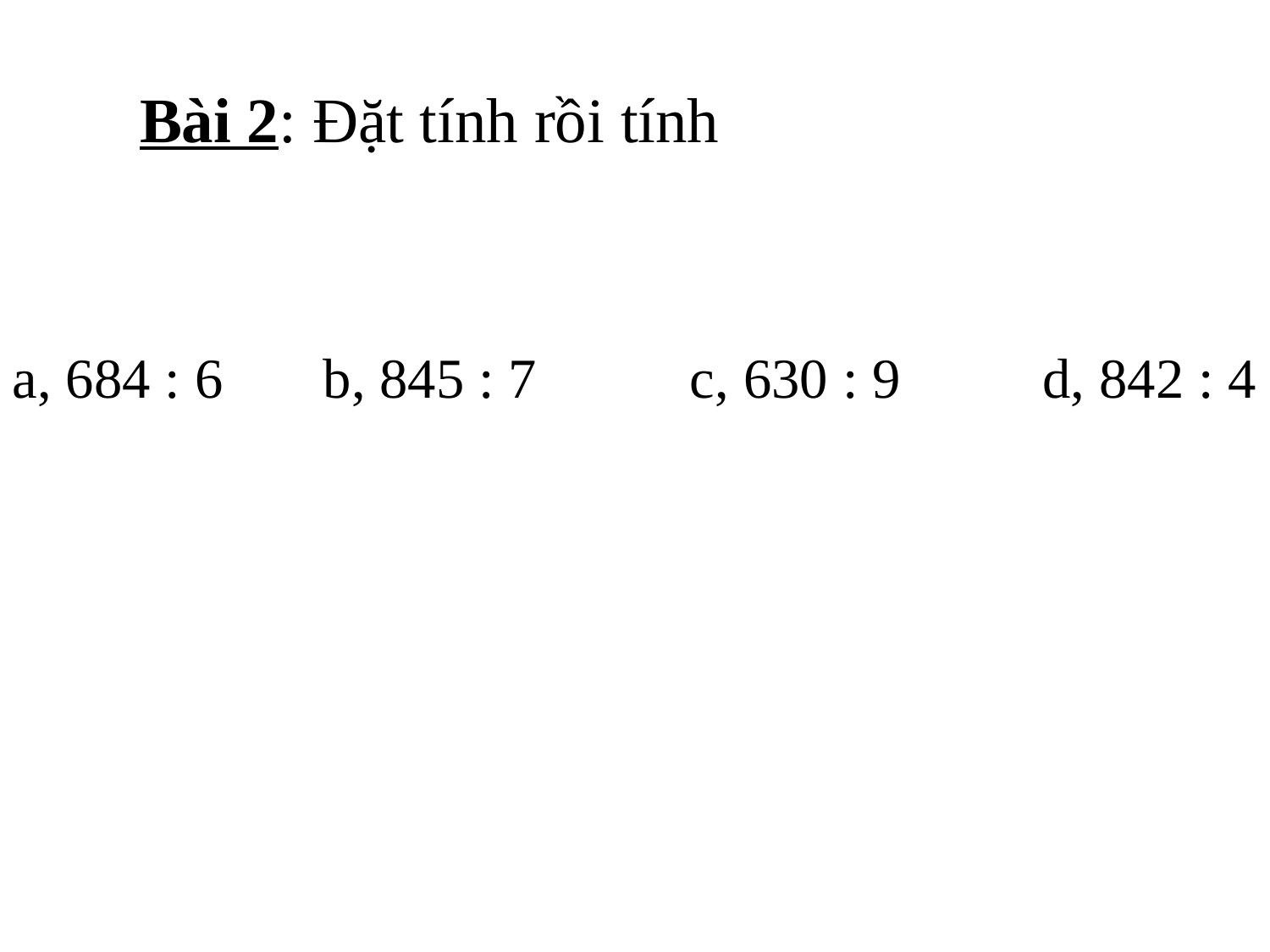

# Bài 2: Đặt tính rồi tính
a, 684 : 6 	    b, 845 : 7 	   c, 630 : 9 	 d, 842 : 4